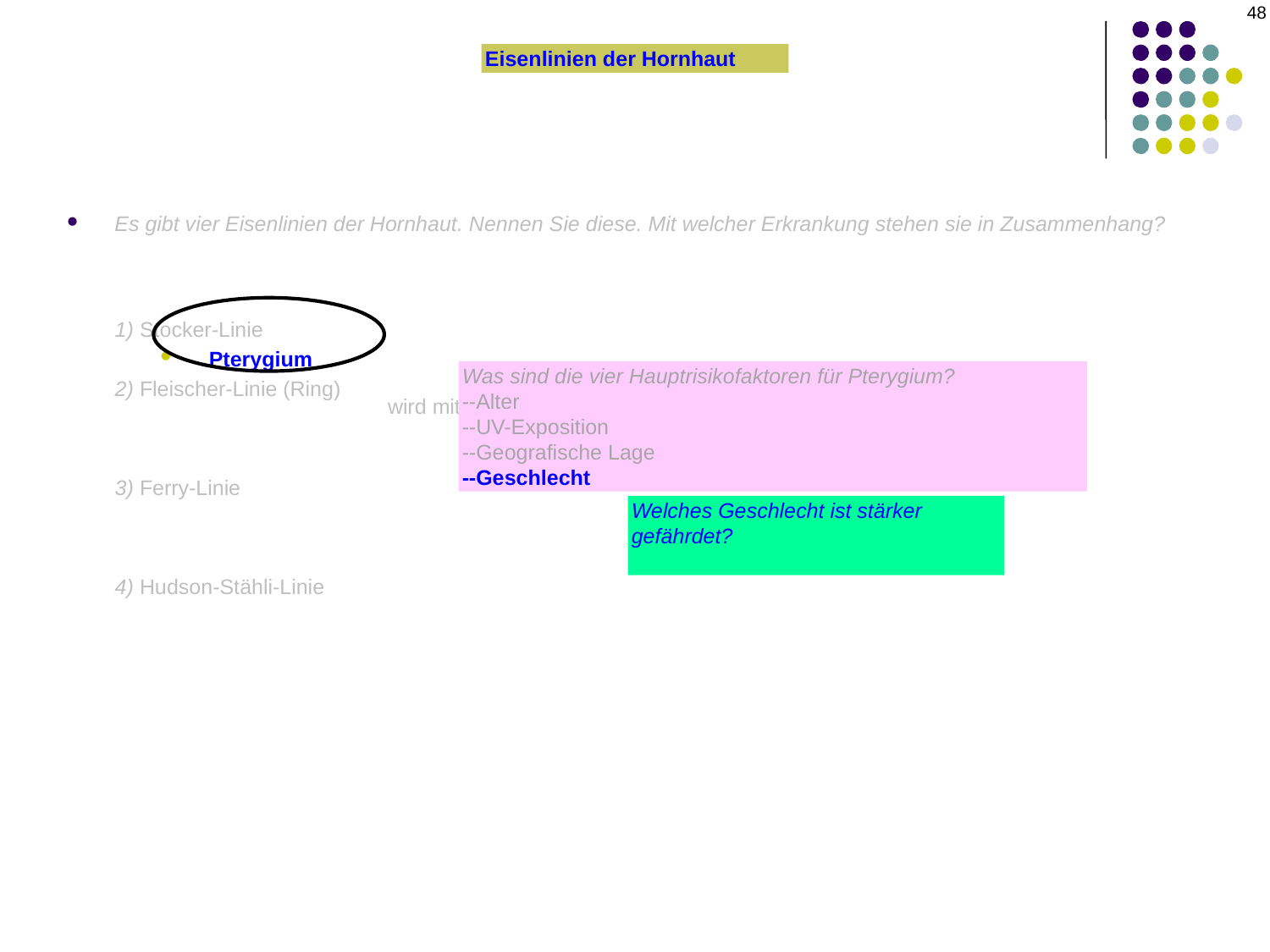

48
#
Eisenlinien der Hornhaut

Es gibt vier Eisenlinien der Hornhaut. Nennen Sie diese. Mit welcher Erkrankung stehen sie in Zusammenhang?

1) Stocker-Linie
Pterygium
2) Fleischer-Linie (Ring)

3) Ferry-Linie

4) Hudson-Stähli-Linie

Was sind die vier Hauptrisikofaktoren für Pterygium?
--Alter
--UV-Exposition
--Geografische Lage
--Geschlecht
wird mit … in Verbindung gebracht
Welches Geschlecht ist stärker gefährdet?
Männer